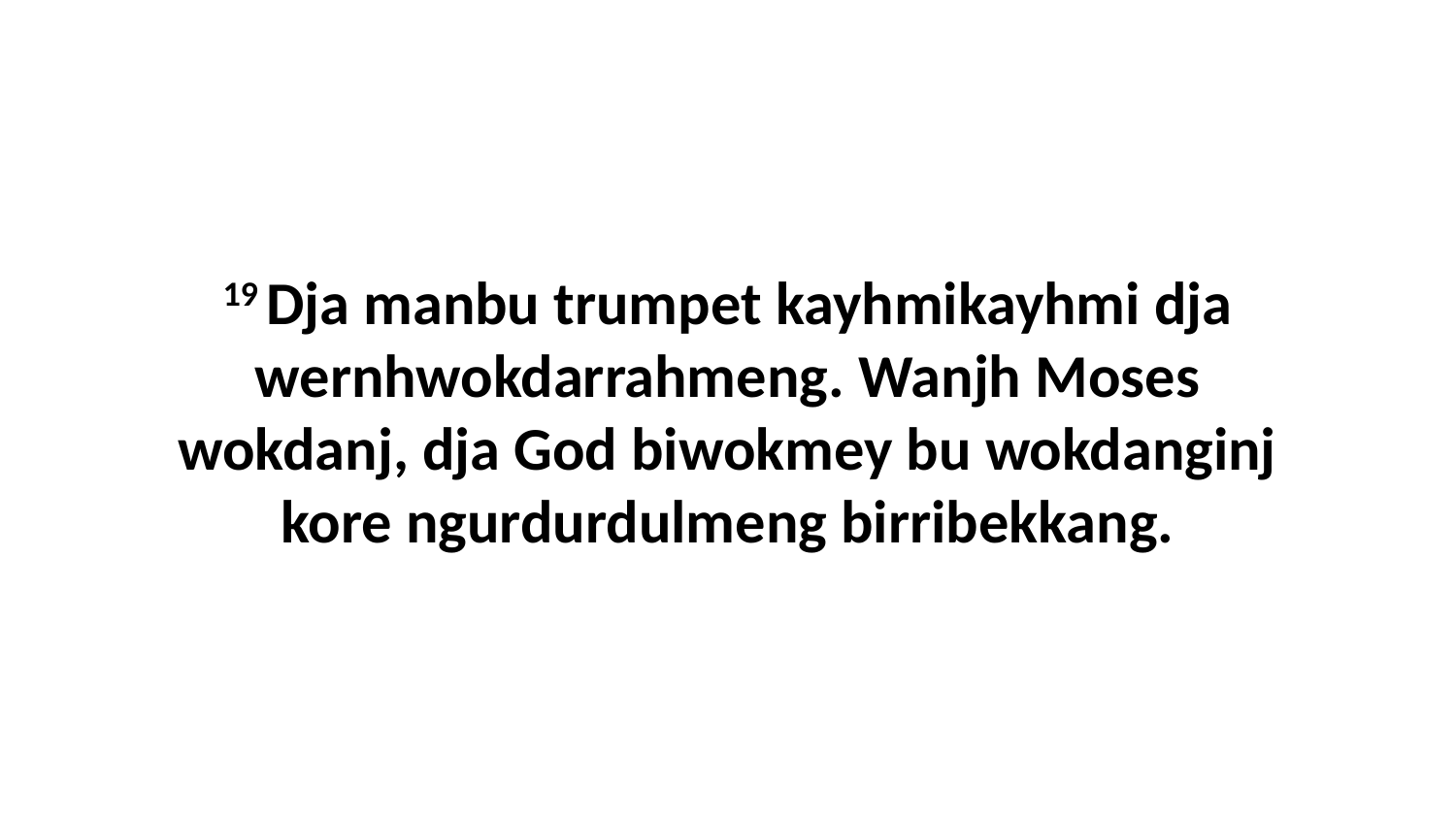

19 Dja manbu trumpet kayhmikayhmi dja wernhwokdarrahmeng. Wanjh Moses wokdanj, dja God biwokmey bu wokdanginj kore ngurdurdulmeng birribekkang.